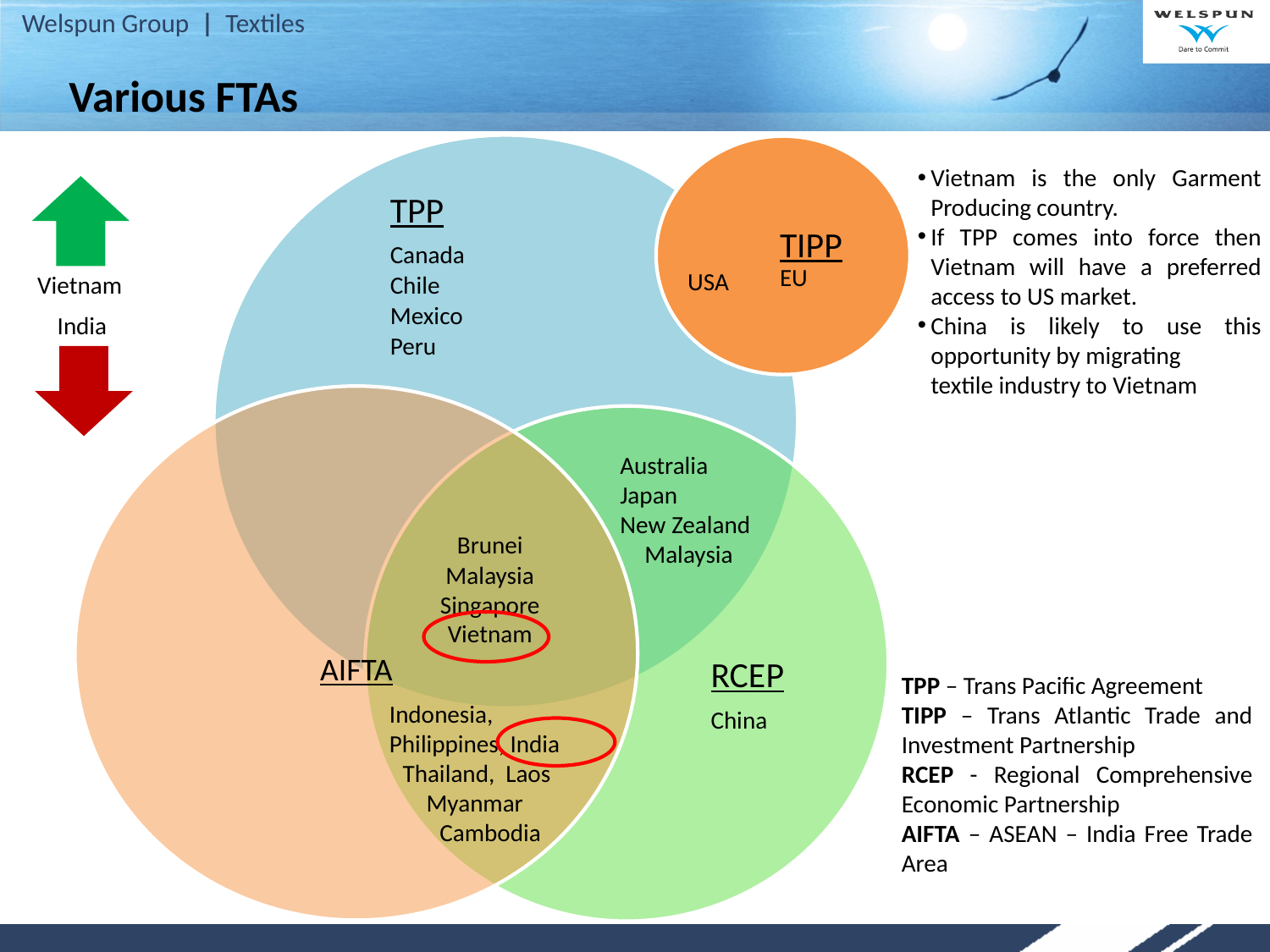

Various FTAs
TPP
Canada
Chile
Mexico
Peru

TIPP EU

AIFTA
Vietnam is the only Garment Producing country.
If TPP comes into force then Vietnam will have a preferred access to US market.
China is likely to use this opportunity by migrating
textile industry to Vietnam

USA
Vietnam
India

Australia
Japan
New Zealand
Malaysia
Brunei
Malaysia
Singapore
Vietnam
RCEP
China

TPP – Trans Pacific Agreement
TIPP – Trans Atlantic Trade and Investment Partnership
RCEP - Regional Comprehensive Economic Partnership
AIFTA – ASEAN – India Free Trade Area
Indonesia,
Philippines, India
Thailand,  Laos
Myanmar
Cambodia